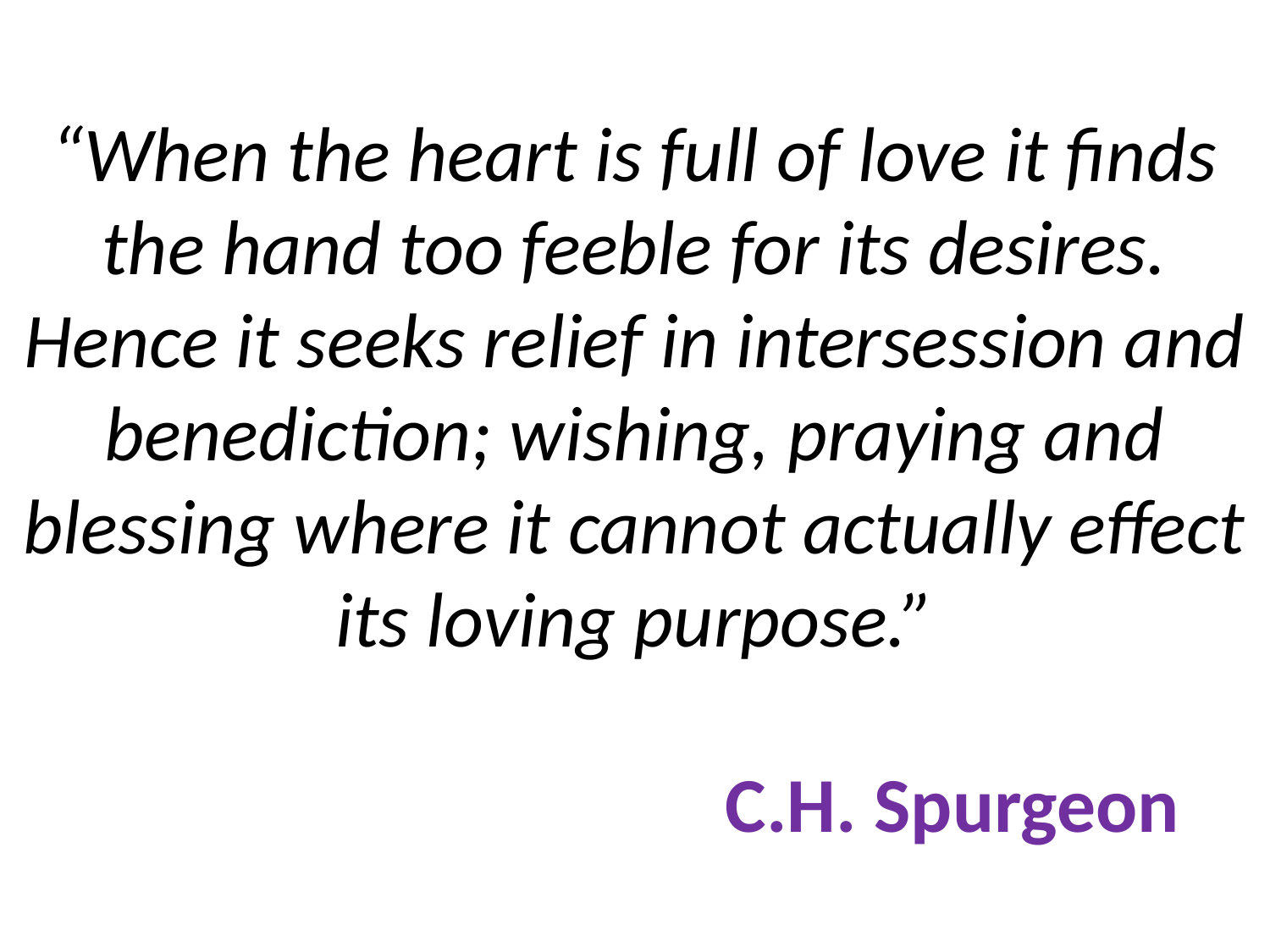

# “When the heart is full of love it finds the hand too feeble for its desires. Hence it seeks relief in intersession and benediction; wishing, praying and blessing where it cannot actually effect its loving purpose.” C.H. Spurgeon